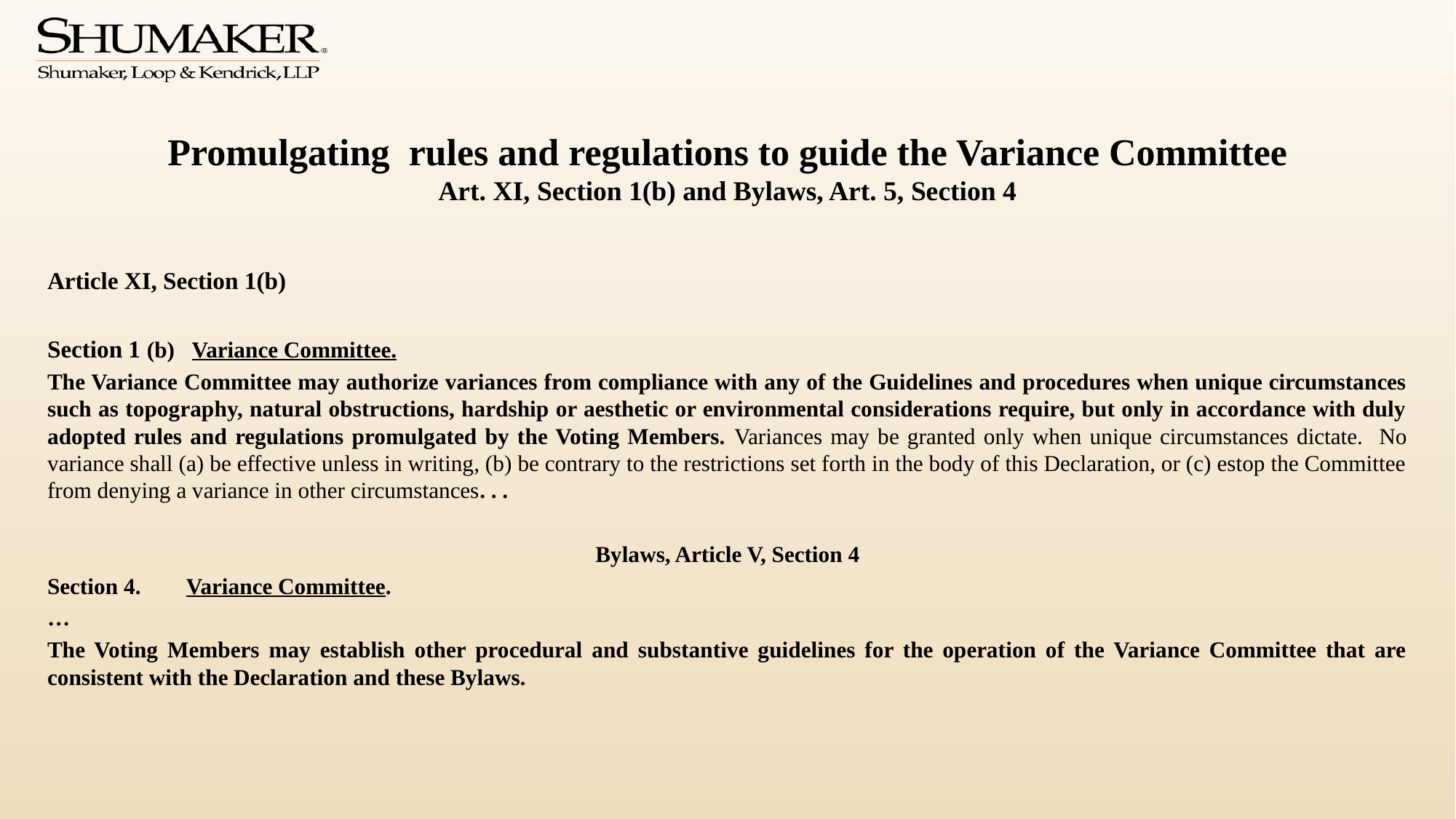

# Promulgating  rules and regulations to guide the Variance Committee Art. XI, Section 1(b) and Bylaws, Art. 5, Section 4
Article XI, Section 1(b)

Section 1 (b)   Variance Committee.
The Variance Committee may authorize variances from compliance with any of the Guidelines and procedures when unique circumstances such as topography, natural obstructions, hardship or aesthetic or environmental considerations require, but only in accordance with duly adopted rules and regulations promulgated by the Voting Members. Variances may be granted only when unique circumstances dictate.  No variance shall (a) be effective unless in writing, (b) be contrary to the restrictions set forth in the body of this Declaration, or (c) estop the Committee from denying a variance in other circumstances. . .

Bylaws, Article V, Section 4
Section 4.        Variance Committee.
…
The Voting Members may establish other procedural and substantive guidelines for the operation of the Variance Committee that are consistent with the Declaration and these Bylaws.